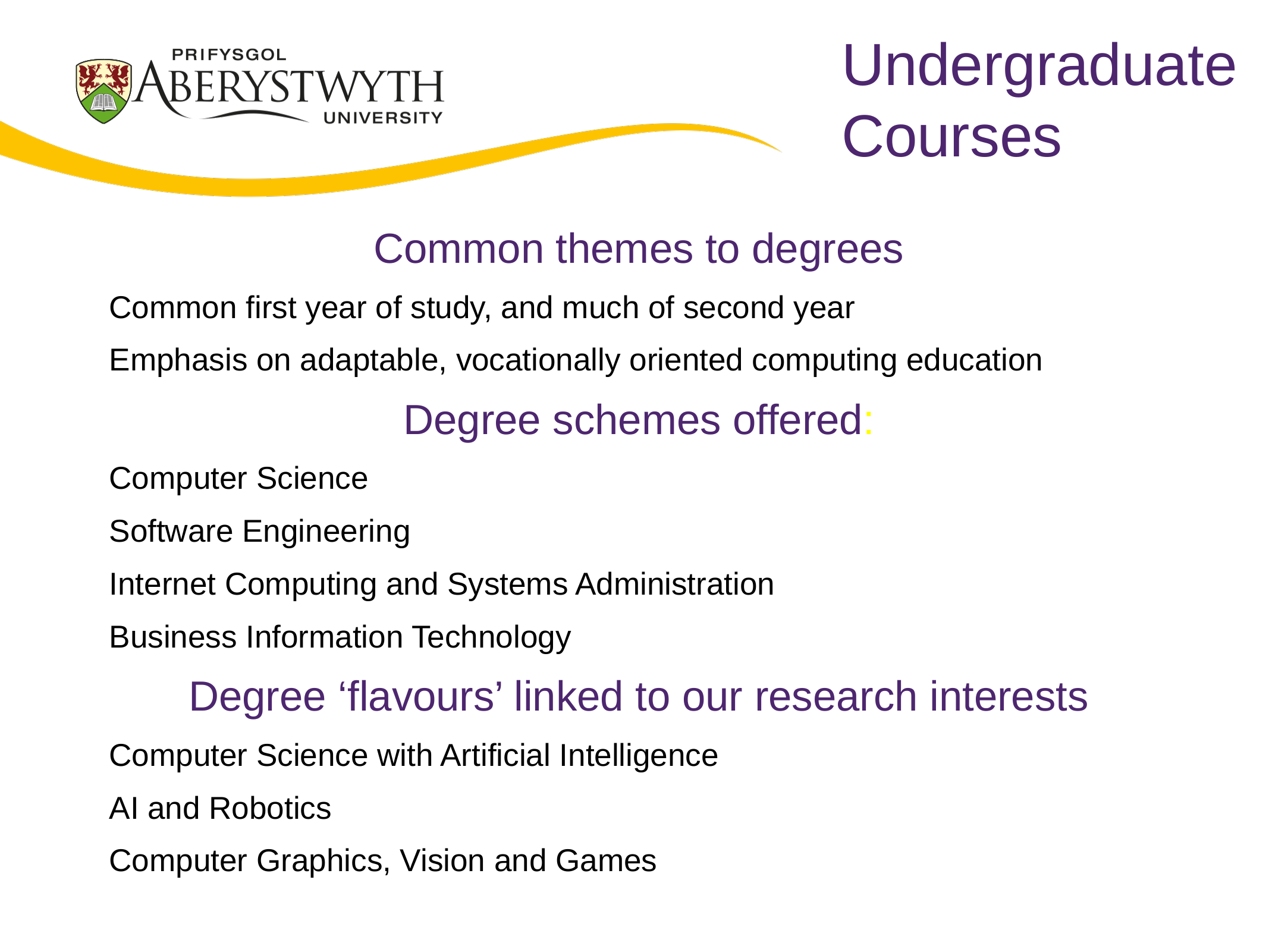

# Undergraduate Courses
Common themes to degrees
Common first year of study, and much of second year
Emphasis on adaptable, vocationally oriented computing education
Degree schemes offered:
Computer Science
Software Engineering
Internet Computing and Systems Administration
Business Information Technology
Degree ‘flavours’ linked to our research interests
Computer Science with Artificial Intelligence
AI and Robotics
Computer Graphics, Vision and Games